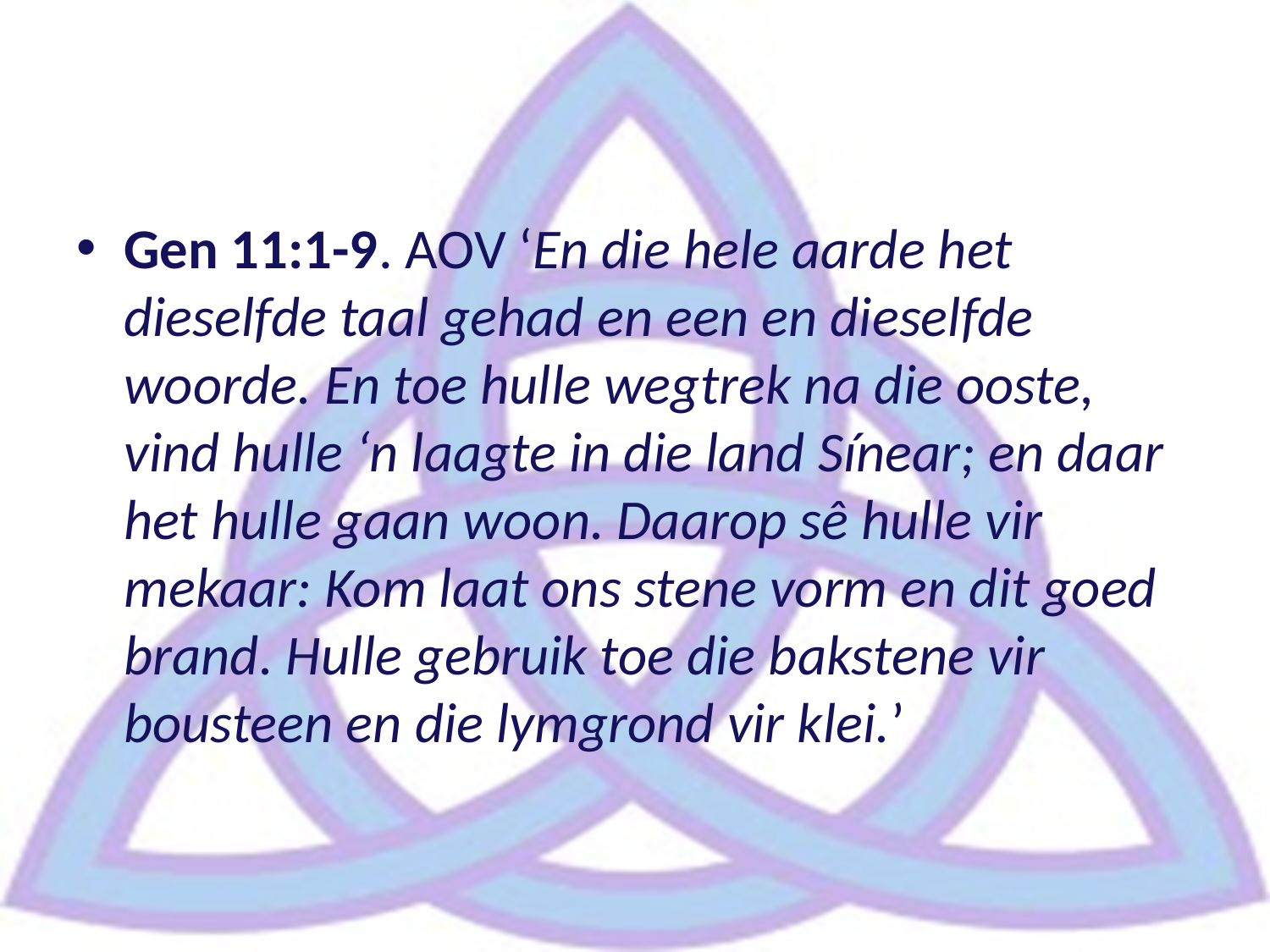

Gen 11:1-9. AOV ‘En die hele aarde het dieselfde taal gehad en een en dieselfde woorde. En toe hulle wegtrek na die ooste, vind hulle ‘n laagte in die land Sínear; en daar het hulle gaan woon. Daarop sê hulle vir mekaar: Kom laat ons stene vorm en dit goed brand. Hulle gebruik toe die bakstene vir bousteen en die lymgrond vir klei.’